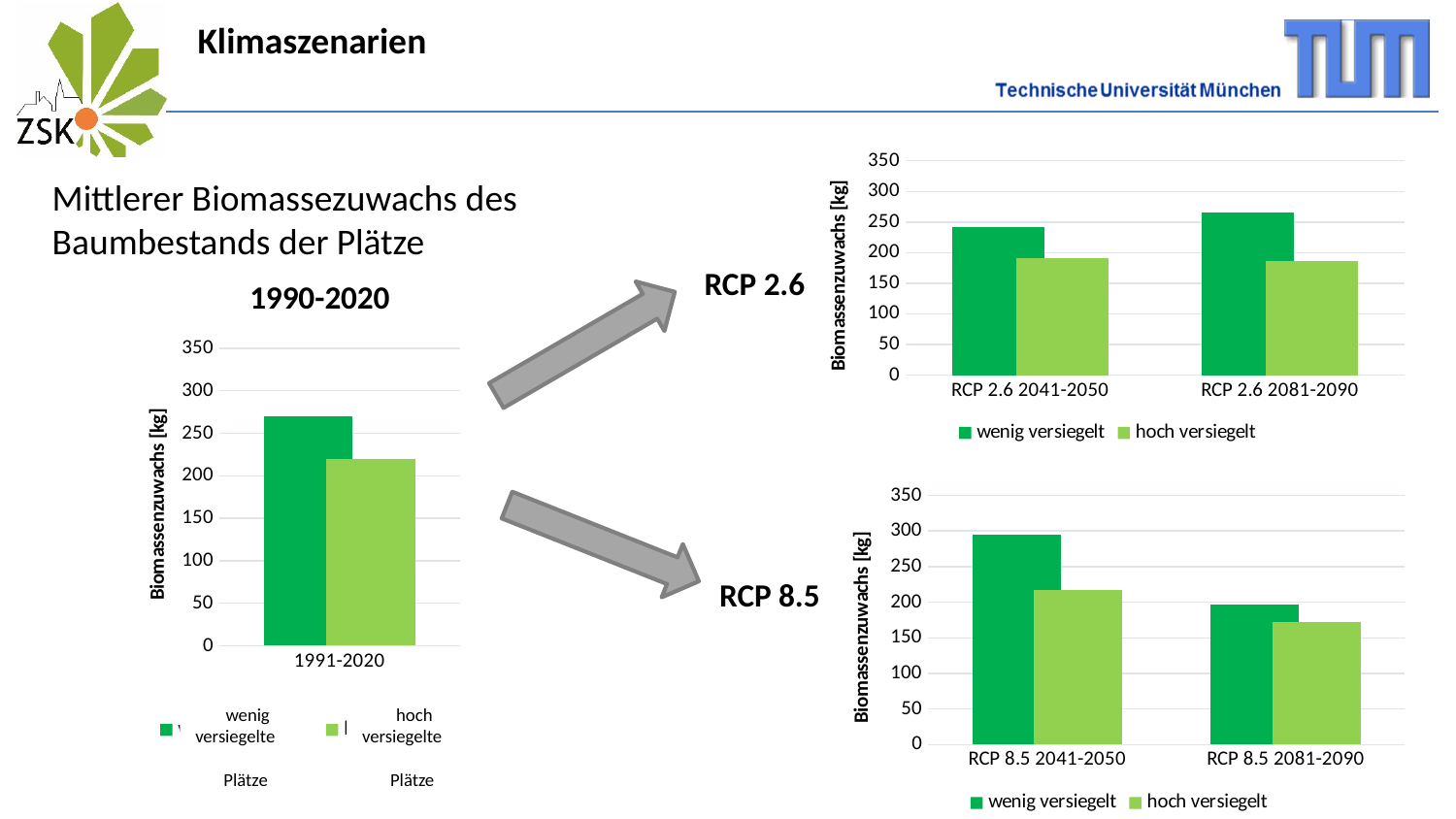

Klimaszenarien

### Chart

| Category | wenig versiegelt | hoch versiegelt |
|---|---|---|
| RCP 2.6 2041-2050 | 242.33333333333334 | 191.78571428571428 |
| RCP 2.6 2081-2090 | 266.22222222222223 | 187.2 |
RCP 2.6

### Chart

| Category | wenig versiegelt | hoch versiegelt |
|---|---|---|
| RCP 8.5 2041-2050 | 294.44444444444446 | 217.75714285714287 |
| RCP 8.5 2081-2090 | 196.11111111111111 | 172.38571428571427 |
RCP 8.5
Mittlerer Biomassezuwachs des Baumbestands der Plätze
1990-2020

### Chart

| Category | wenig versiegelt | hoch versiegelt |
|---|---|---|
| 1991-2020 | 270.1111111111111 | 220.21428571428572 |
hoch versiegelte
Plätze
wenig versiegelte
Plätze